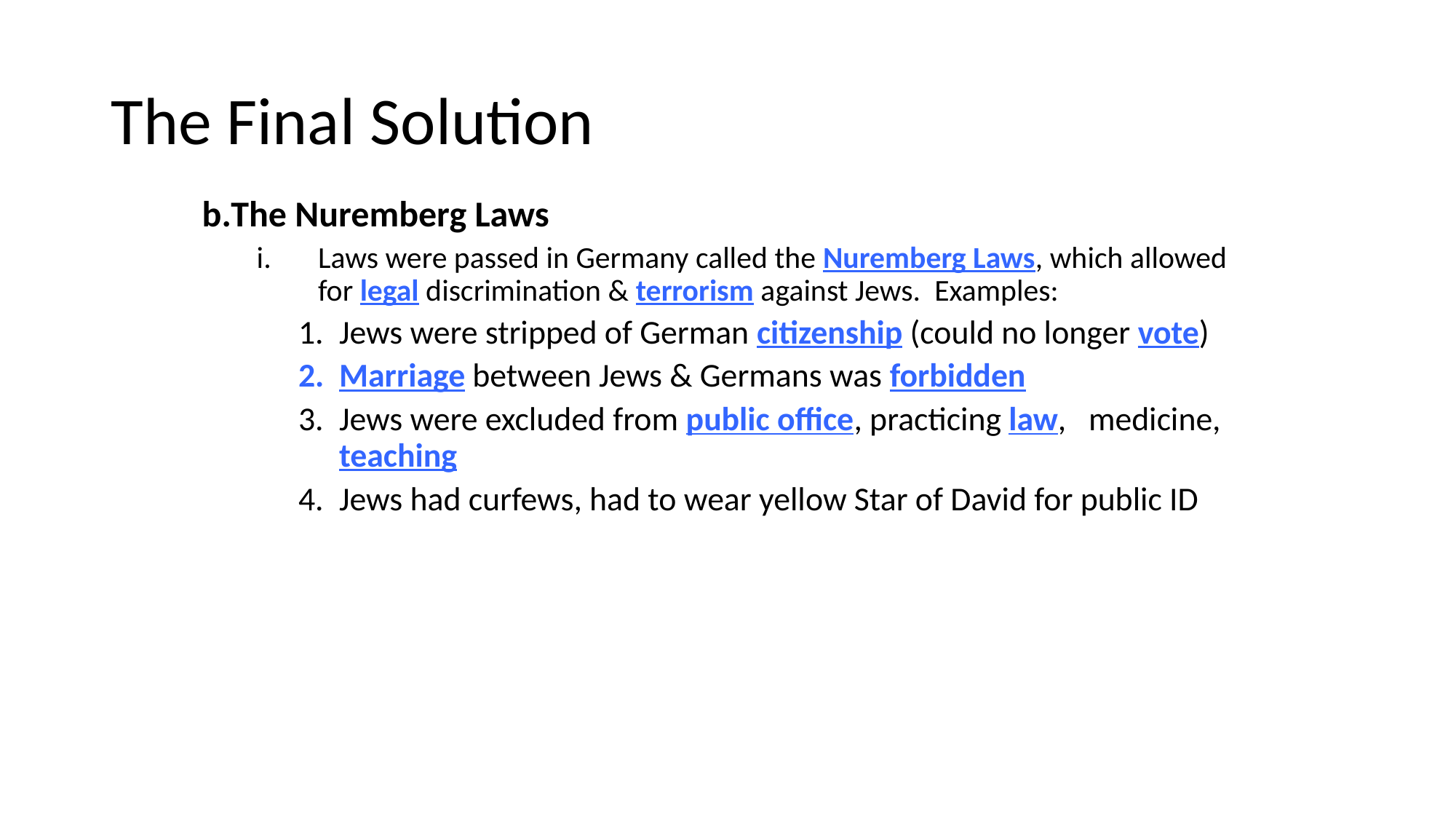

# The Final Solution
The Nuremberg Laws
Laws were passed in Germany called the Nuremberg Laws, which allowed for legal discrimination & terrorism against Jews.  Examples:
Jews were stripped of German citizenship (could no longer vote)
Marriage between Jews & Germans was forbidden
Jews were excluded from public office, practicing law,   medicine, teaching
Jews had curfews, had to wear yellow Star of David for public ID